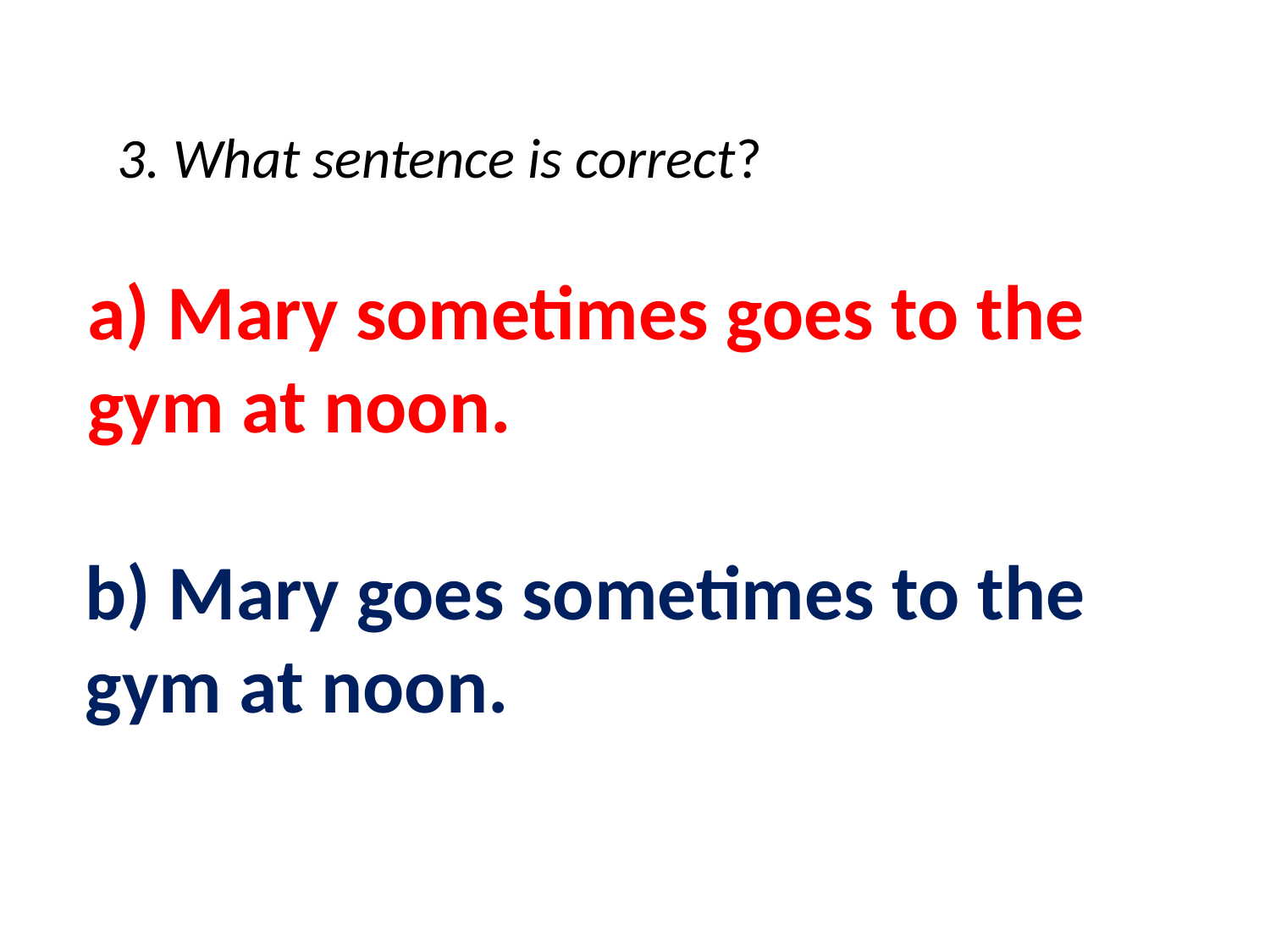

3. What sentence is correct?

a) Mary sometimes goes to the gym at noon.
b) Mary goes sometimes to the gym at noon.